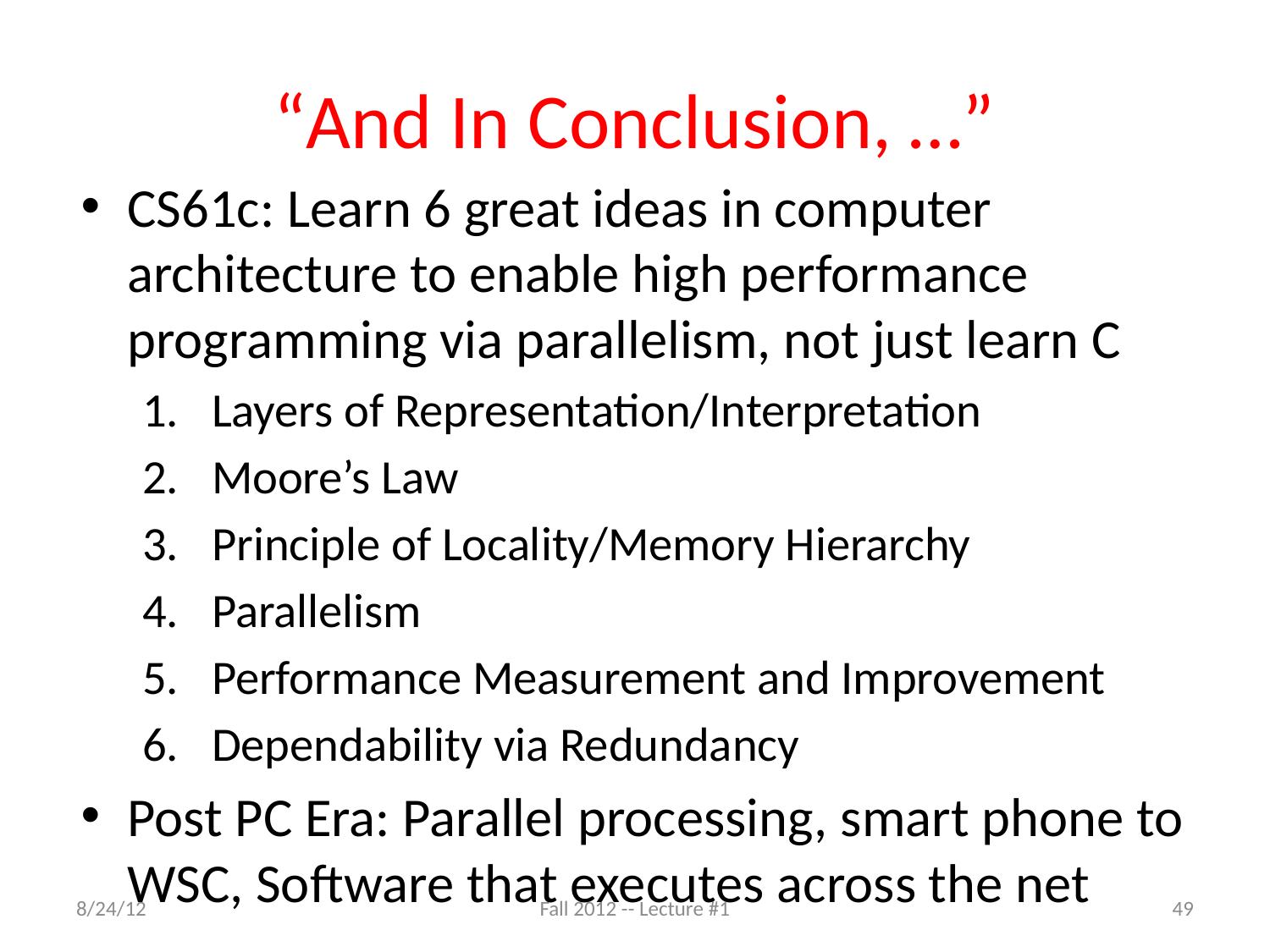

# “And In Conclusion, …”
CS61c: Learn 6 great ideas in computer architecture to enable high performance programming via parallelism, not just learn C
Layers of Representation/Interpretation
Moore’s Law
Principle of Locality/Memory Hierarchy
Parallelism
Performance Measurement and Improvement
Dependability via Redundancy
Post PC Era: Parallel processing, smart phone to WSC, Software that executes across the net

8/24/12
Fall 2012 -- Lecture #1
49